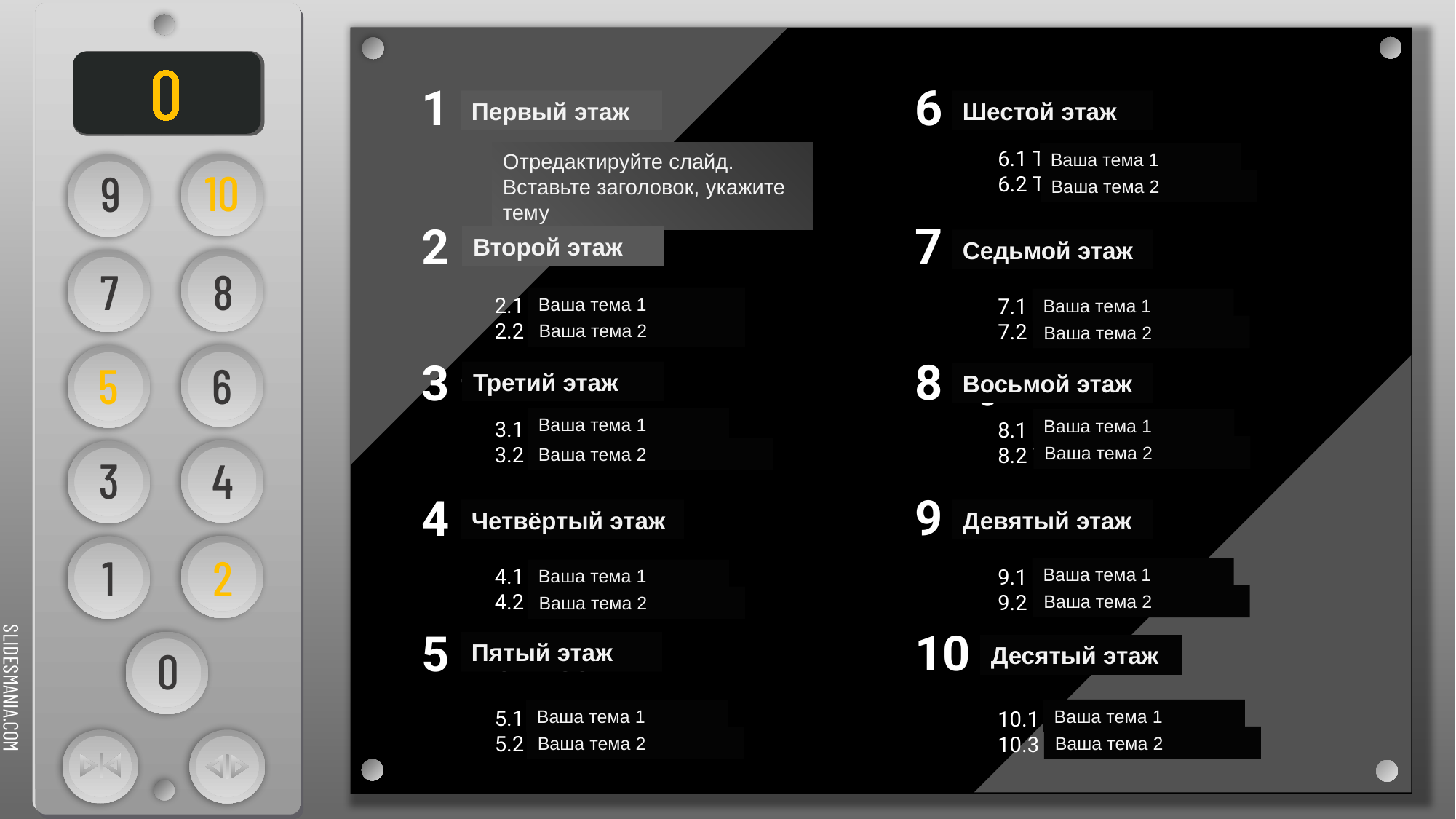

Первый этаж
Шестой этаж
Отредактируйте слайд. Вставьте заголовок, укажите тему
Ваша тема 1

Ваша тема 2
Второй этаж
Седьмой этаж

Ваша тема 1
Ваша тема 1
Ваша тема 2
Ваша тема 2

Третий этаж
Восьмой этаж
Ваша тема 1
Ваша тема 1
Ваша тема 2
Ваша тема 2

Четвёртый этаж
Девятый этаж

Ваша тема 1
Ваша тема 1
Ваша тема 2
Ваша тема 2

Пятый этаж
Десятый этаж
Ваша тема 1
Ваша тема 1
Ваша тема 2
Ваша тема 2